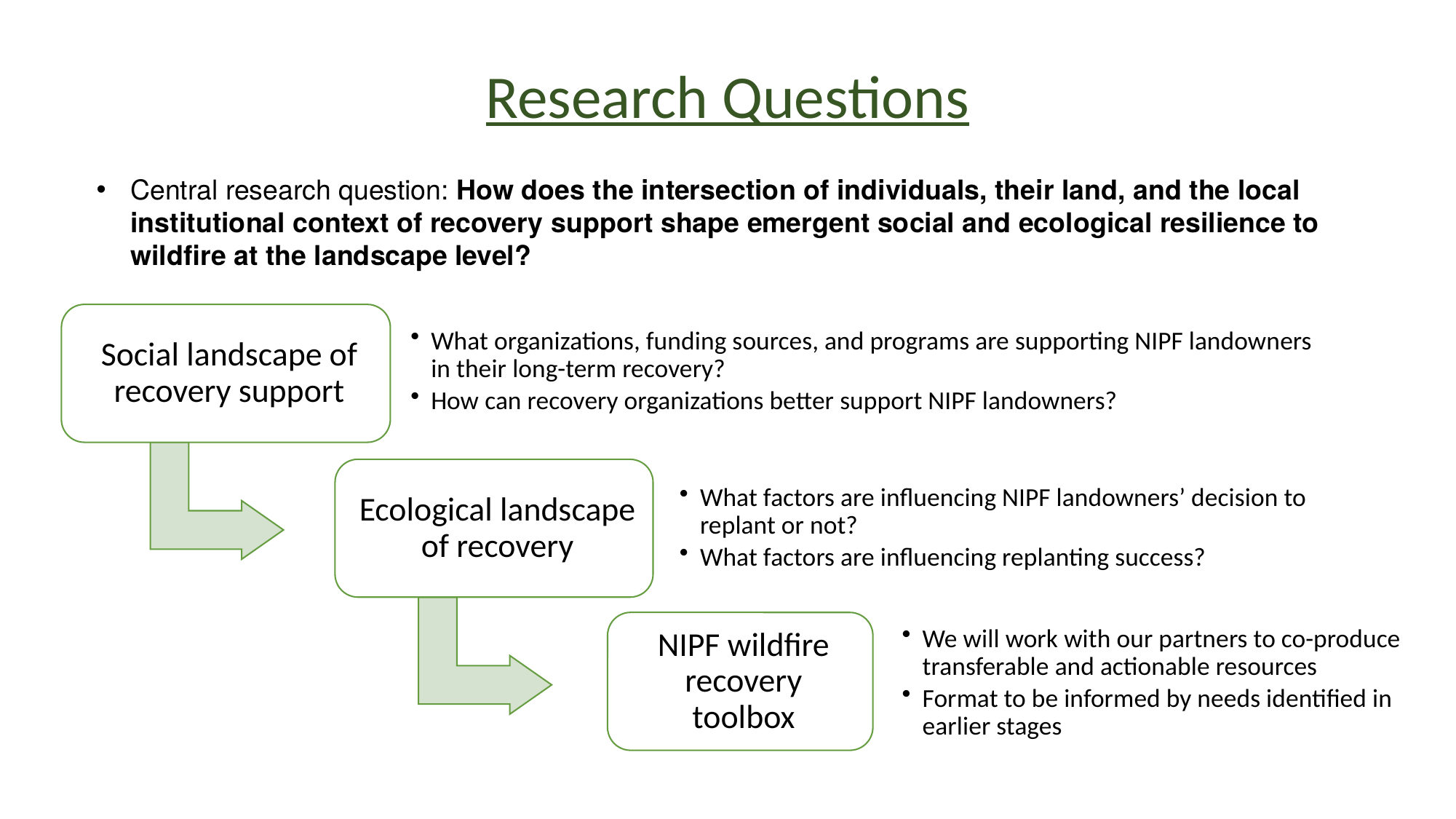

# Research Questions
Central research question: How does the intersection of individuals, their land, and the local institutional context of recovery support shape emergent social and ecological resilience to wildfire at the landscape level?
Social landscape of recovery support
What organizations, funding sources, and programs are supporting NIPF landowners in their long-term recovery?
How can recovery organizations better support NIPF landowners?
Ecological landscape of recovery
What factors are influencing NIPF landowners’ decision to replant or not?
What factors are influencing replanting success?
NIPF wildfire recovery toolbox
We will work with our partners to co-produce transferable and actionable resources
Format to be informed by needs identified in earlier stages